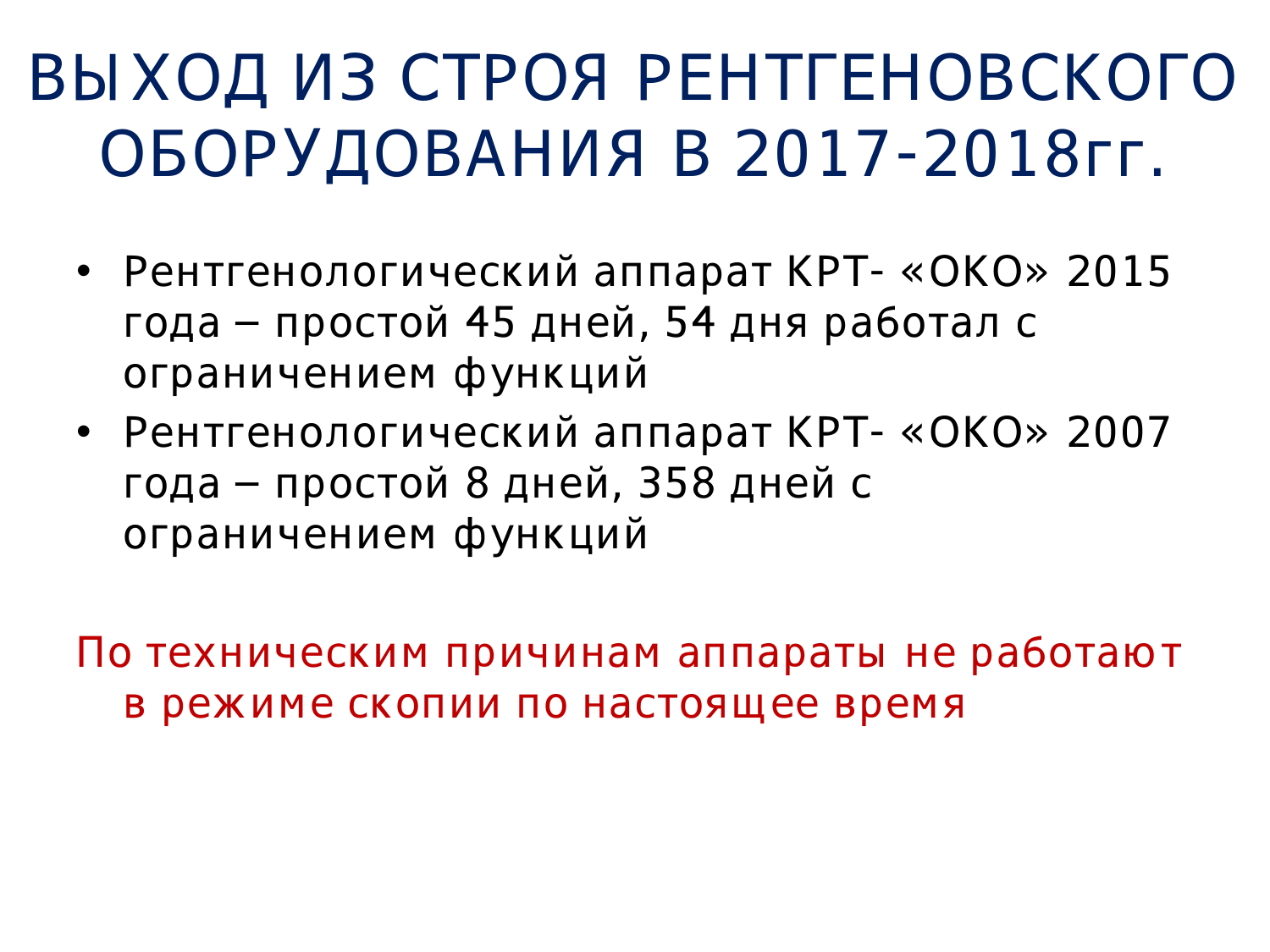

# ВЫХОД ИЗ СТРОЯ РЕНТГЕНОВСКОГО ОБОРУДОВАНИЯ В 2017-2018гг.
Рентгенологический аппарат КРТ- «ОКО» 2015 года – простой 45 дней, 54 дня работал с ограничением функций
Рентгенологический аппарат КРТ- «ОКО» 2007 года – простой 8 дней, 358 дней с ограничением функций

По техническим причинам аппараты не работают в режиме скопии по настоящее время